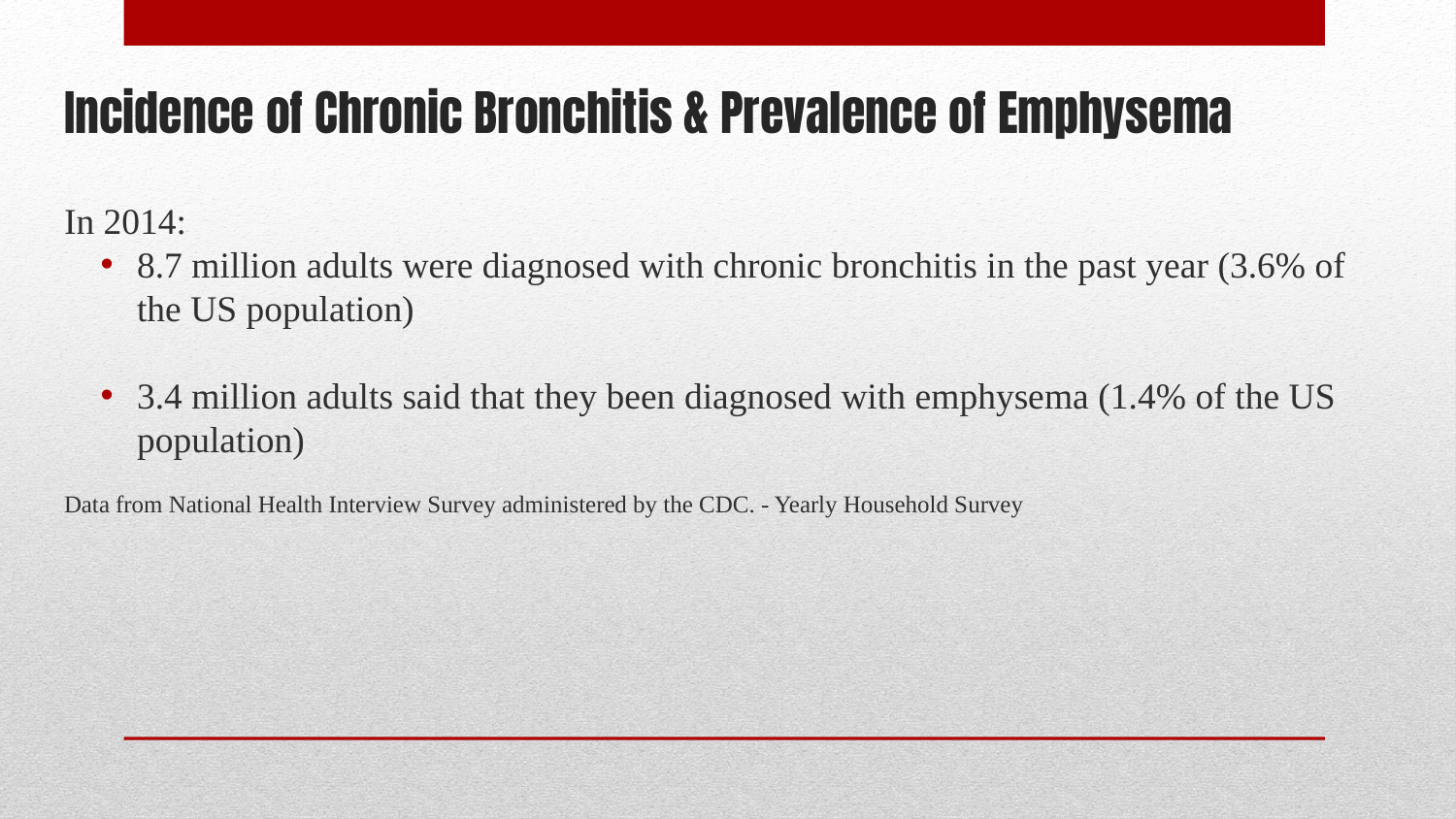

# Incidence of Chronic Bronchitis & Prevalence of Emphysema
In 2014:
8.7 million adults were diagnosed with chronic bronchitis in the past year (3.6% of the US population)

3.4 million adults said that they been diagnosed with emphysema (1.4% of the US population)

Data from National Health Interview Survey administered by the CDC. - Yearly Household Survey